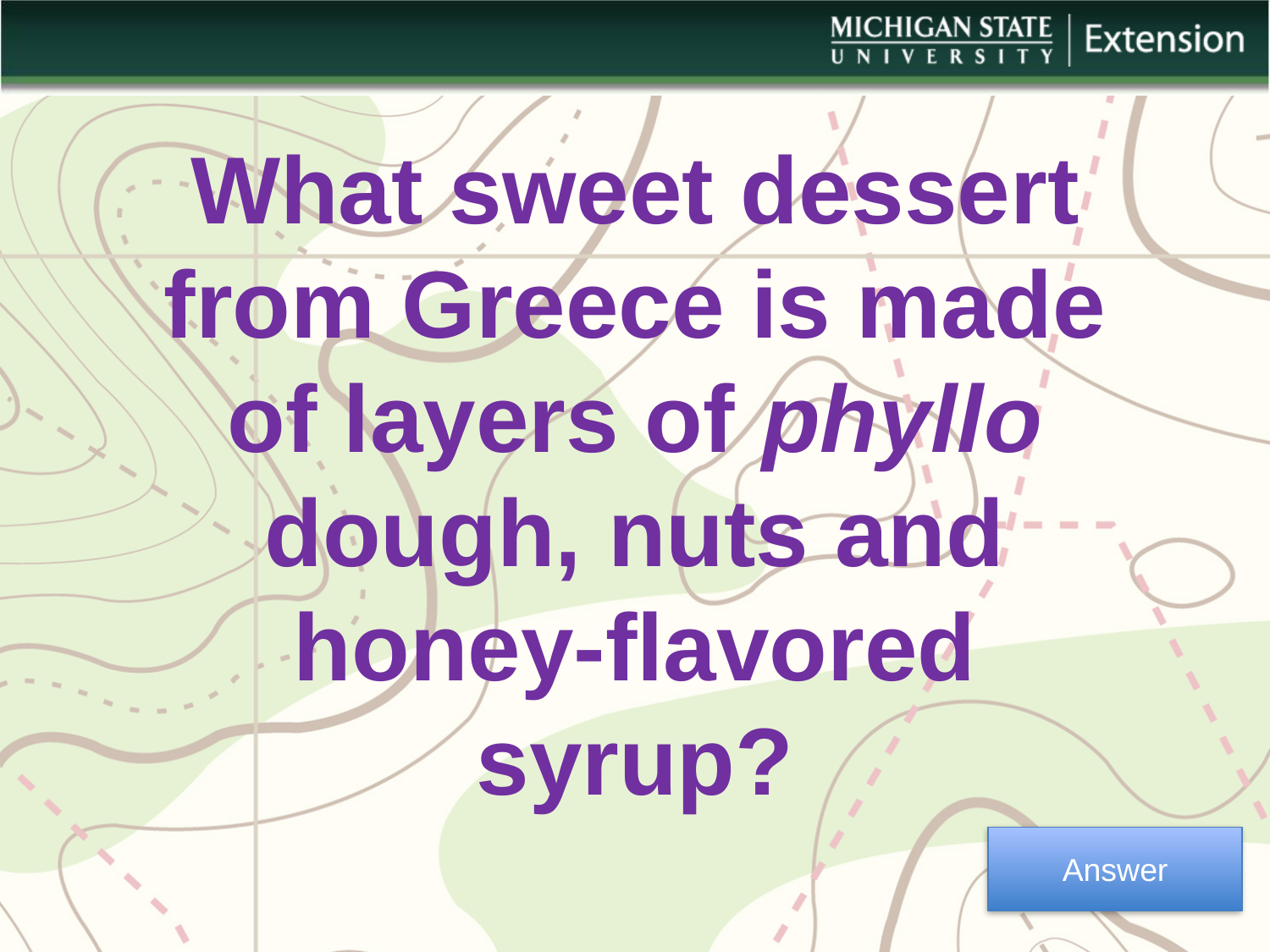

What sweet dessert from Greece is made of layers of phyllo dough, nuts and honey-flavored syrup?
Answer